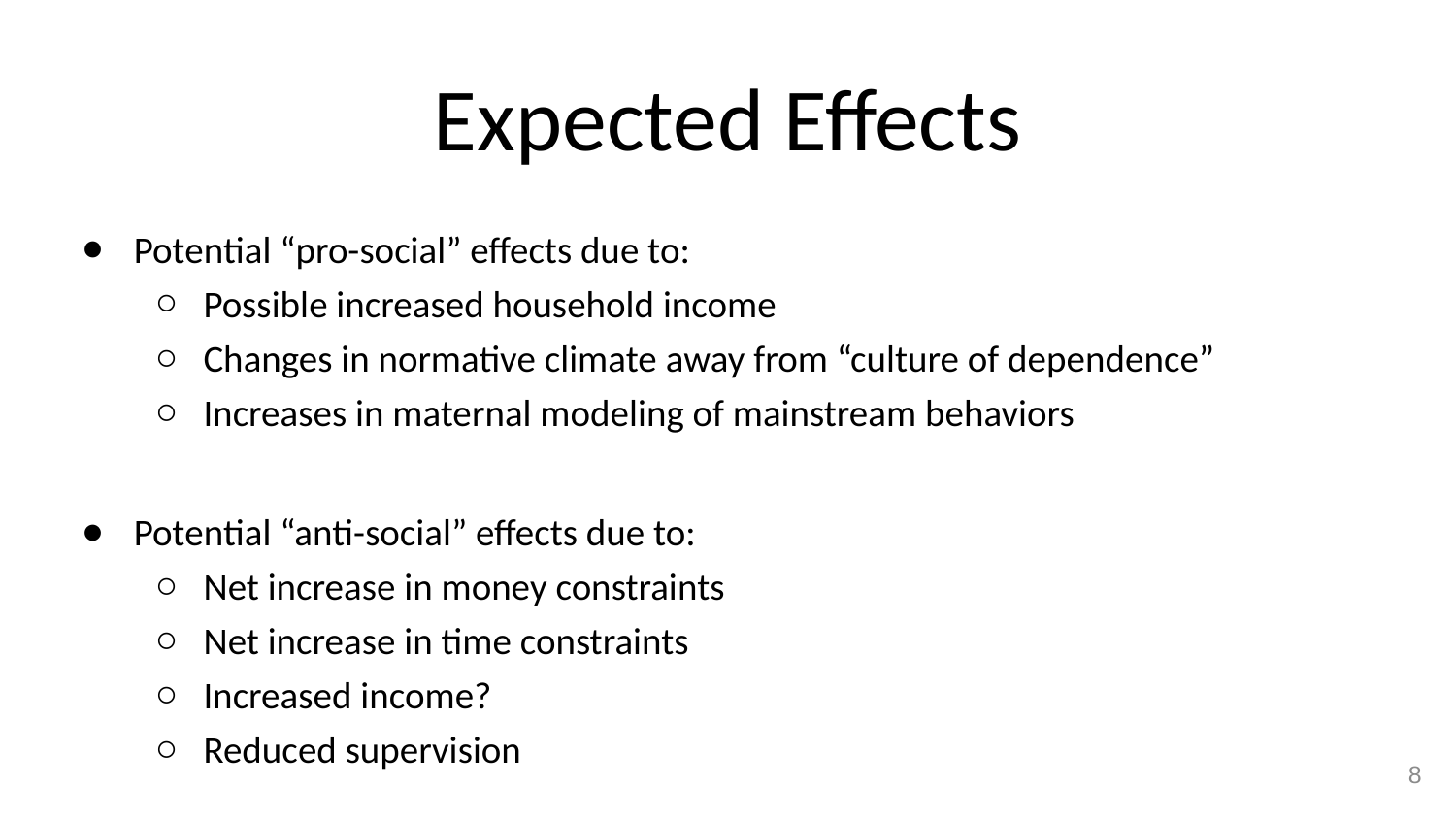

# Expected Effects
Potential “pro-social” effects due to:
Possible increased household income
Changes in normative climate away from “culture of dependence”
Increases in maternal modeling of mainstream behaviors

Potential “anti-social” effects due to:
Net increase in money constraints
Net increase in time constraints
Increased income?
Reduced supervision

8